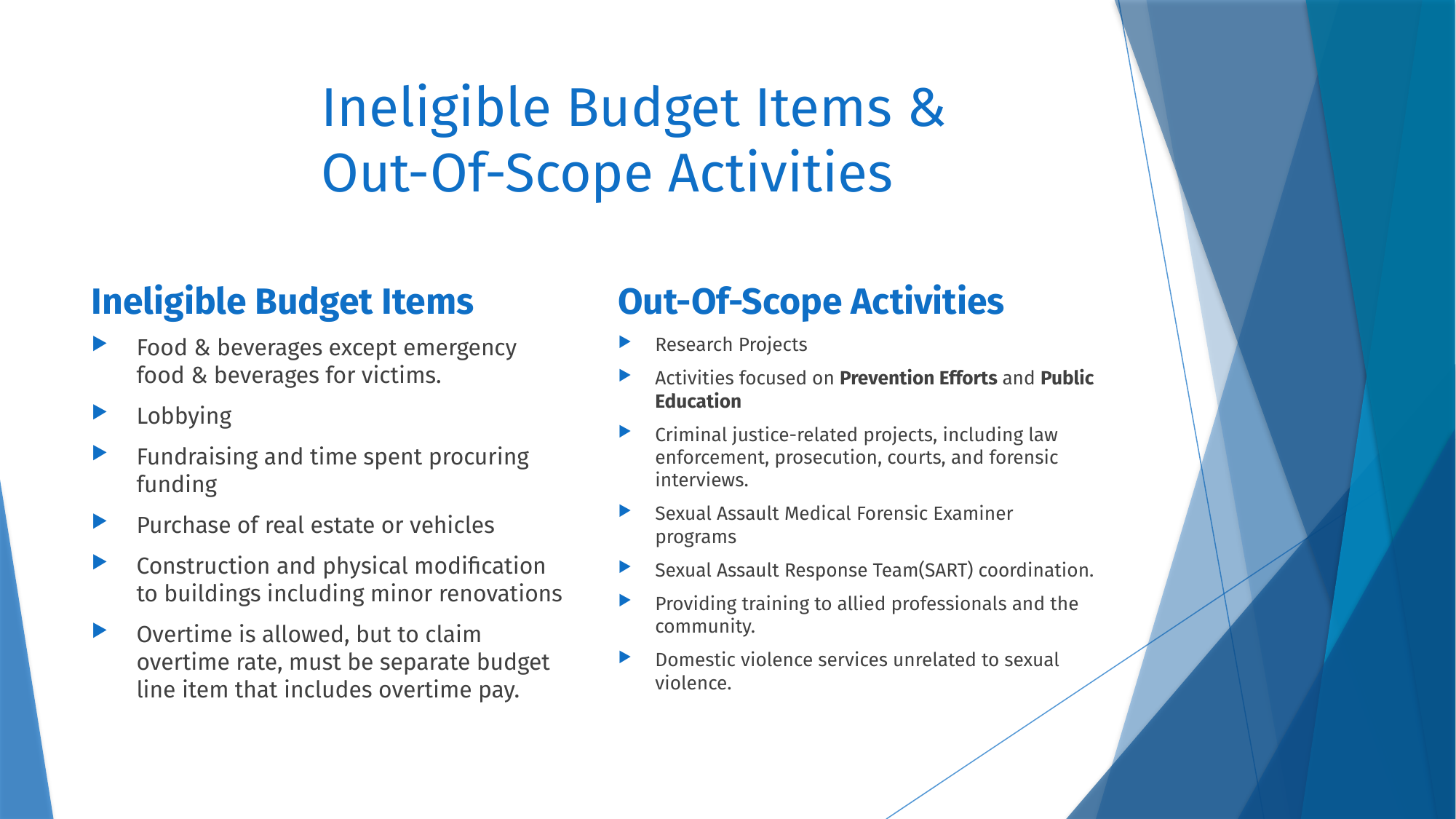

# Ineligible Budget Items & Out-Of-Scope Activities
Ineligible Budget Items
Out-Of-Scope Activities
Food & beverages except emergency food & beverages for victims.
Lobbying
Fundraising and time spent procuring funding
Purchase of real estate or vehicles
Construction and physical modification to buildings including minor renovations
Overtime is allowed, but to claim overtime rate, must be separate budget line item that includes overtime pay.
Research Projects
Activities focused on Prevention Efforts and Public Education
Criminal justice-related projects, including law enforcement, prosecution, courts, and forensic interviews.
Sexual Assault Medical Forensic Examiner programs
Sexual Assault Response Team(SART) coordination.
Providing training to allied professionals and the community.
Domestic violence services unrelated to sexual violence.